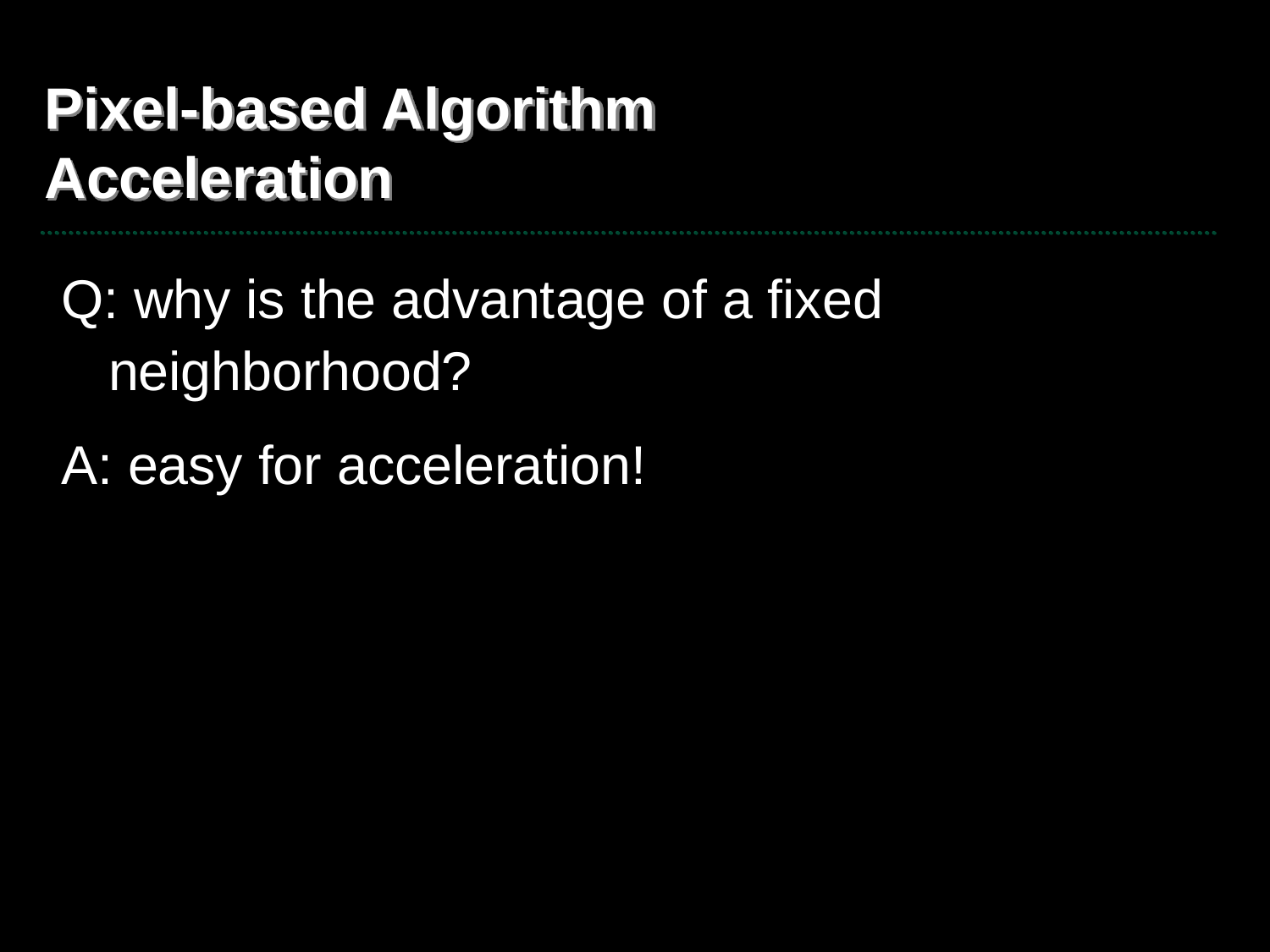

# Pixel-based Algorithm Acceleration
Q: why is the advantage of a fixed neighborhood?
A: easy for acceleration!